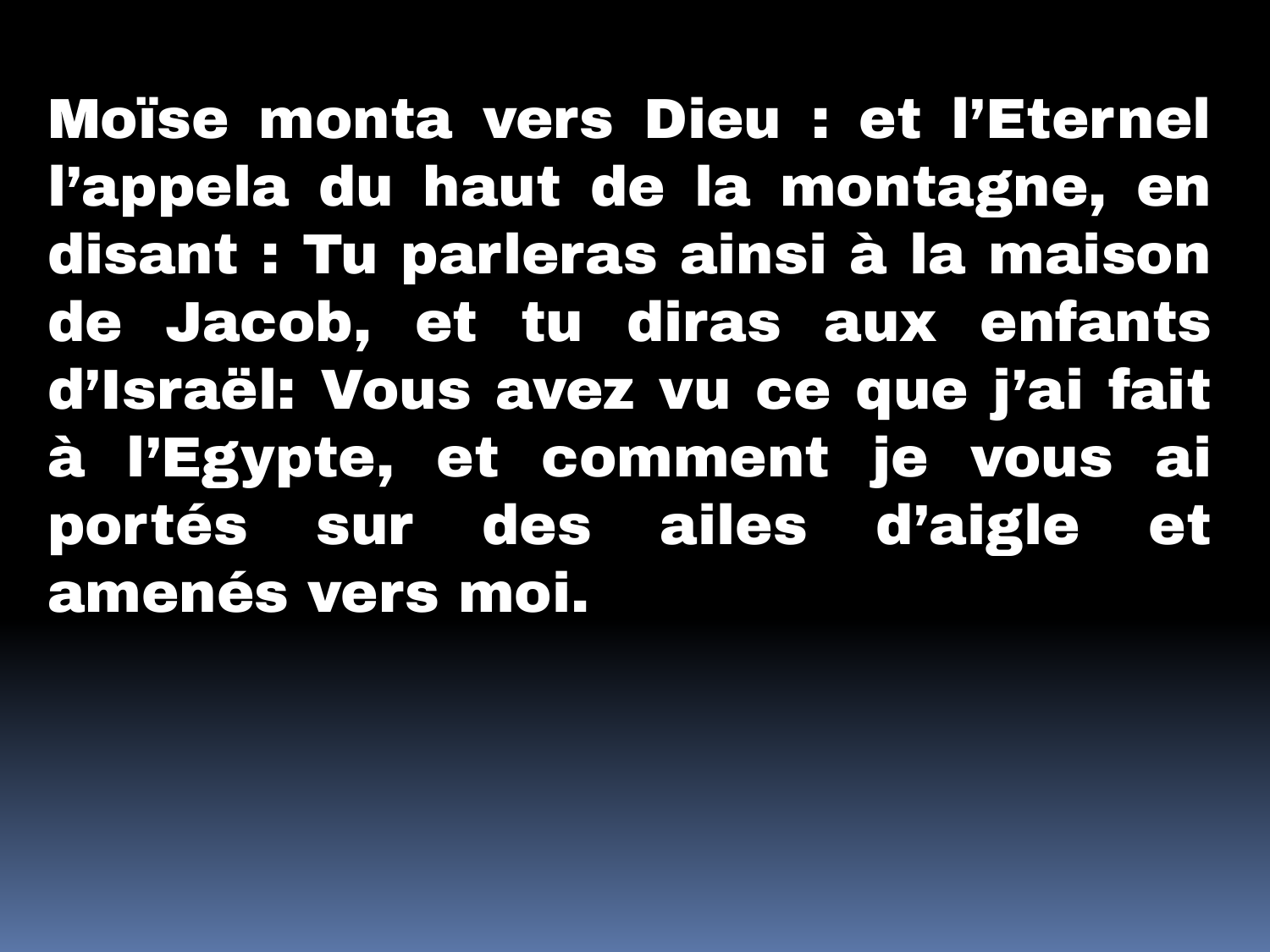

Moïse monta vers Dieu : et l’Eternel l’appela du haut de la montagne, en disant : Tu parleras ainsi à la maison de Jacob, et tu diras aux enfants d’Israël: Vous avez vu ce que j’ai fait à l’Egypte, et comment je vous ai portés sur des ailes d’aigle et amenés vers moi.